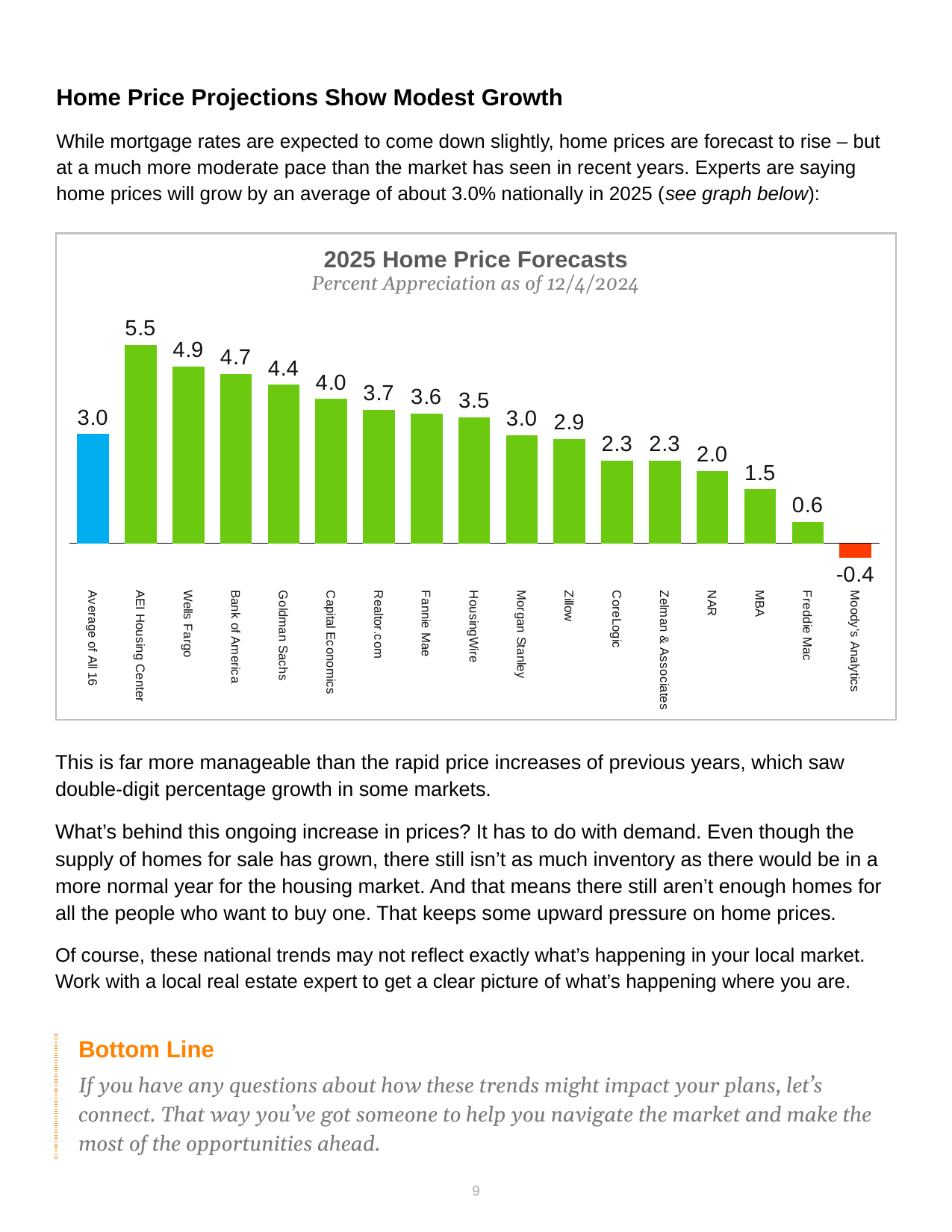

Home Price Projections Show Modest Growth
While mortgage rates are expected to come down slightly, home prices are forecast to rise – but at a much more moderate pace than the market has seen in recent years. Experts are saying home prices will grow by an average of about 3.0% nationally in 2025 (see graph below):

2025 Home Price Forecasts
Percent Appreciation as of 12/4/2024

### Chart

| Category | Forecast |
|---|---|
| Average of All 16 | 3.0312499999999996 |
| AEI Housing Center | 5.5 |
| Wells Fargo | 4.9 |
| Bank of America | 4.7 |
| Goldman Sachs | 4.4 |
| Capital Economics | 4.0 |
| Realtor.com | 3.7 |
| Fannie Mae | 3.6 |
| HousingWire | 3.5 |
| Morgan Stanley | 3.0 |
| Zillow | 2.9 |
| CoreLogic | 2.3 |
| Zelman & Associates | 2.3 |
| NAR | 2.0 |
| MBA | 1.5 |
| Freddie Mac | 0.6 |
| Moody's Analytics | -0.4 |
This is far more manageable than the rapid price increases of previous years, which saw double-digit percentage growth in some markets.
What’s behind this ongoing increase in prices? It has to do with demand. Even though the supply of homes for sale has grown, there still isn’t as much inventory as there would be in a more normal year for the housing market. And that means there still aren’t enough homes for all the people who want to buy one. That keeps some upward pressure on home prices.
Of course, these national trends may not reflect exactly what’s happening in your local market. Work with a local real estate expert to get a clear picture of what’s happening where you are.
| Bottom Line If you have any questions about how these trends might impact your plans, let’s connect. That way you’ve got someone to help you navigate the market and make the most of the opportunities ahead. |
| --- |
9